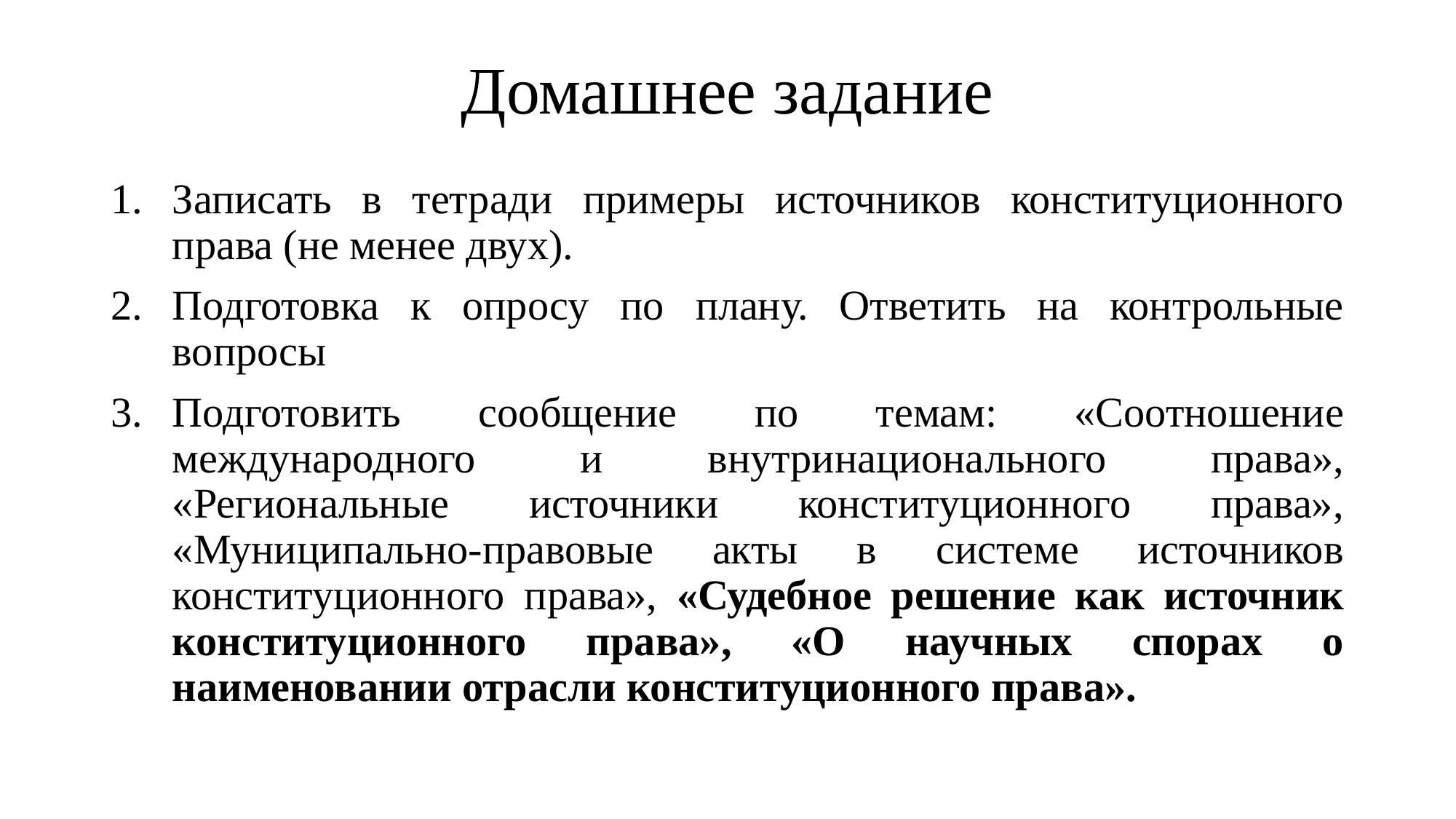

# Домашнее задание
Записать в тетради примеры источников конституционного права (не менее двух).
Подготовка к опросу по плану. Ответить на контрольные вопросы
Подготовить сообщение по темам: «Соотношение международного и внутринационального права», «Региональные источники конституционного права», «Муниципально-правовые акты в системе источников конституционного права», «Судебное решение как источник конституционного права», «О научных спорах о наименовании отрасли конституционного права».